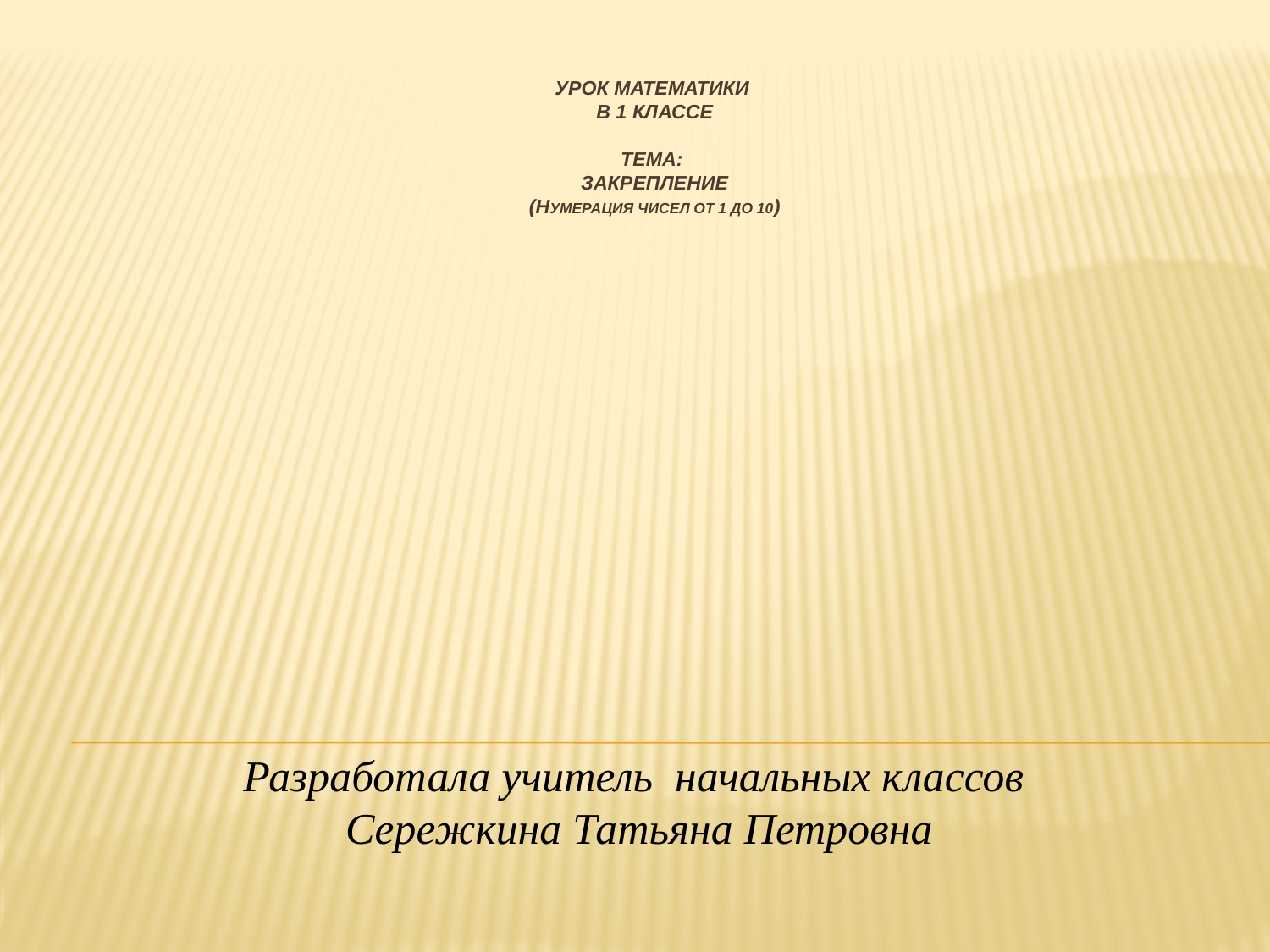

# Урок математики в 1 классе Тема: Закрепление (Нумерация чисел от 1 до 10)

Разработала учитель  начальных классов  Сережкина Татьяна Петровна